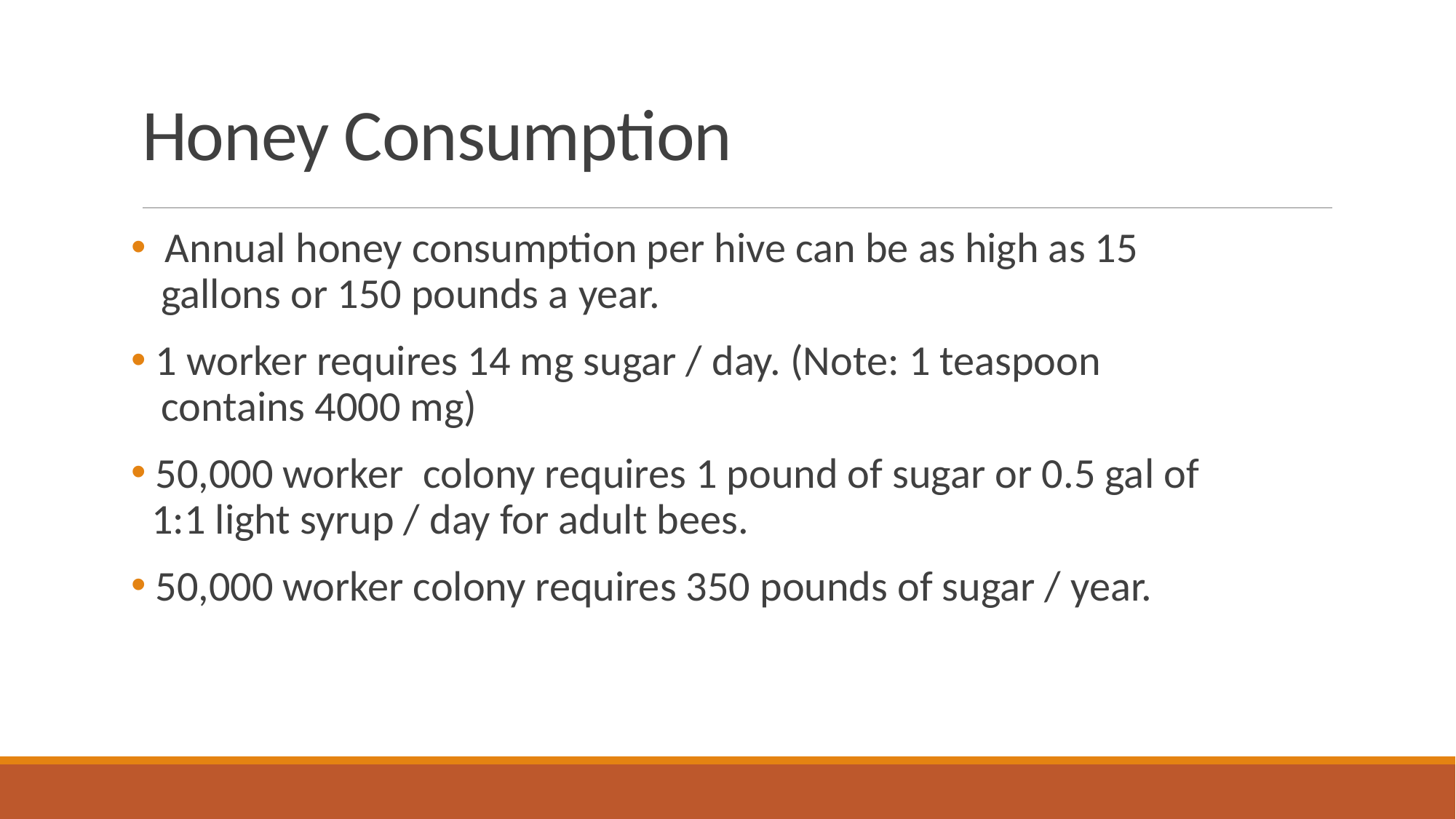

# Honey Consumption
  Annual honey consumption per hive can be as high as 15
  gallons or 150 pounds a year.
 1 worker requires 14 mg sugar / day. (Note: 1 teaspoon
  contains 4000 mg)
 50,000 worker  colony requires 1 pound of sugar or 0.5 gal of
 1:1 light syrup / day for adult bees.
 50,000 worker colony requires 350 pounds of sugar / year.